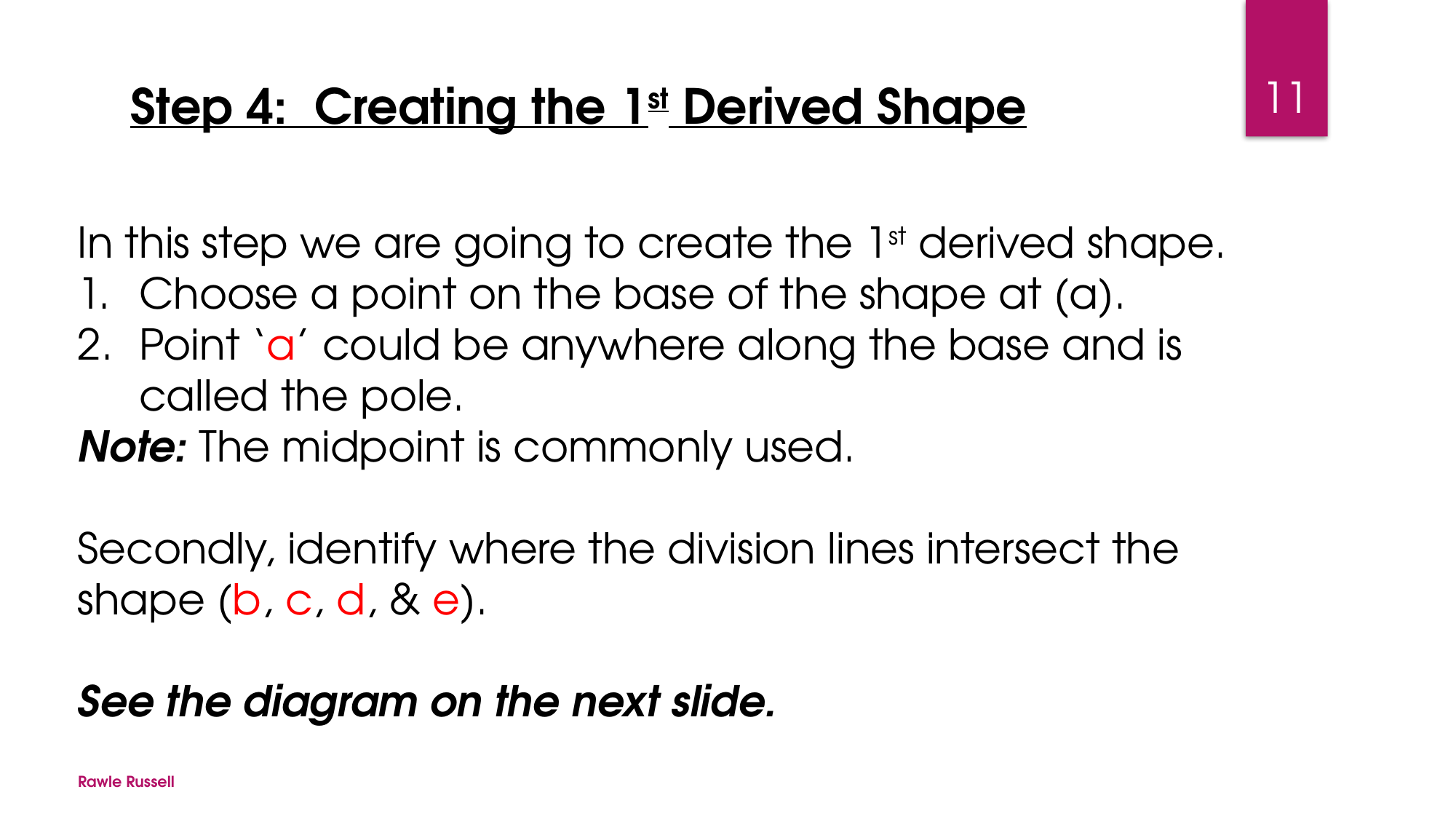

11
Step 4:  Creating the 1st Derived Shape
In this step we are going to create the 1st derived shape.
Choose a point on the base of the shape at (a).
Point ‘a’ could be anywhere along the base and is called the pole.
Note: The midpoint is commonly used.

Secondly, identify where the division lines intersect the shape (b, c, d, & e).

See the diagram on the next slide.
Rawle Russell